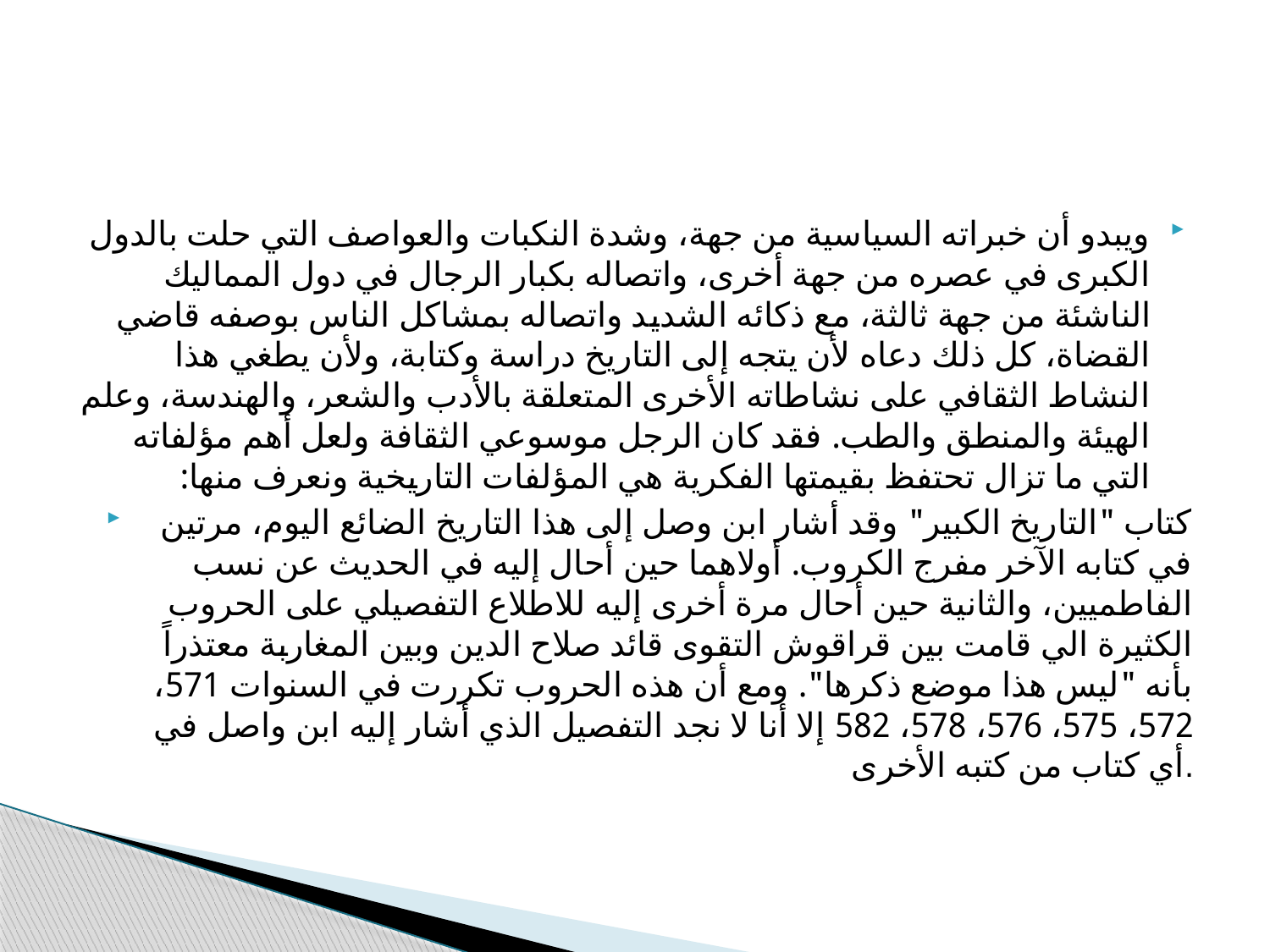

#
ويبدو أن خبراته السياسية من جهة، وشدة النكبات والعواصف التي حلت بالدول الكبرى في عصره من جهة أخرى، واتصاله بكبار الرجال في دول المماليك الناشئة من جهة ثالثة، مع ذكائه الشديد واتصاله بمشاكل الناس بوصفه قاضي القضاة، كل ذلك دعاه لأن يتجه إلى التاريخ دراسة وكتابة، ولأن يطغي هذا النشاط الثقافي على نشاطاته الأخرى المتعلقة بالأدب والشعر، والهندسة، وعلم الهيئة والمنطق والطب. فقد كان الرجل موسوعي الثقافة ولعل أهم مؤلفاته التي ما تزال تحتفظ بقيمتها الفكرية هي المؤلفات التاريخية ونعرف منها:
كتاب "التاريخ الكبير" وقد أشار ابن وصل إلى هذا التاريخ الضائع اليوم، مرتين في كتابه الآخر مفرج الكروب. أولاهما حين أحال إليه في الحديث عن نسب الفاطميين، والثانية حين أحال مرة أخرى إليه للاطلاع التفصيلي على الحروب الكثيرة الي قامت بين قراقوش التقوى قائد صلاح الدين وبين المغاربة معتذراً بأنه "ليس هذا موضع ذكرها". ومع أن هذه الحروب تكررت في السنوات 571، 572، 575، 576، 578، 582 إلا أنا لا نجد التفصيل الذي أشار إليه ابن واصل في أي كتاب من كتبه الأخرى.